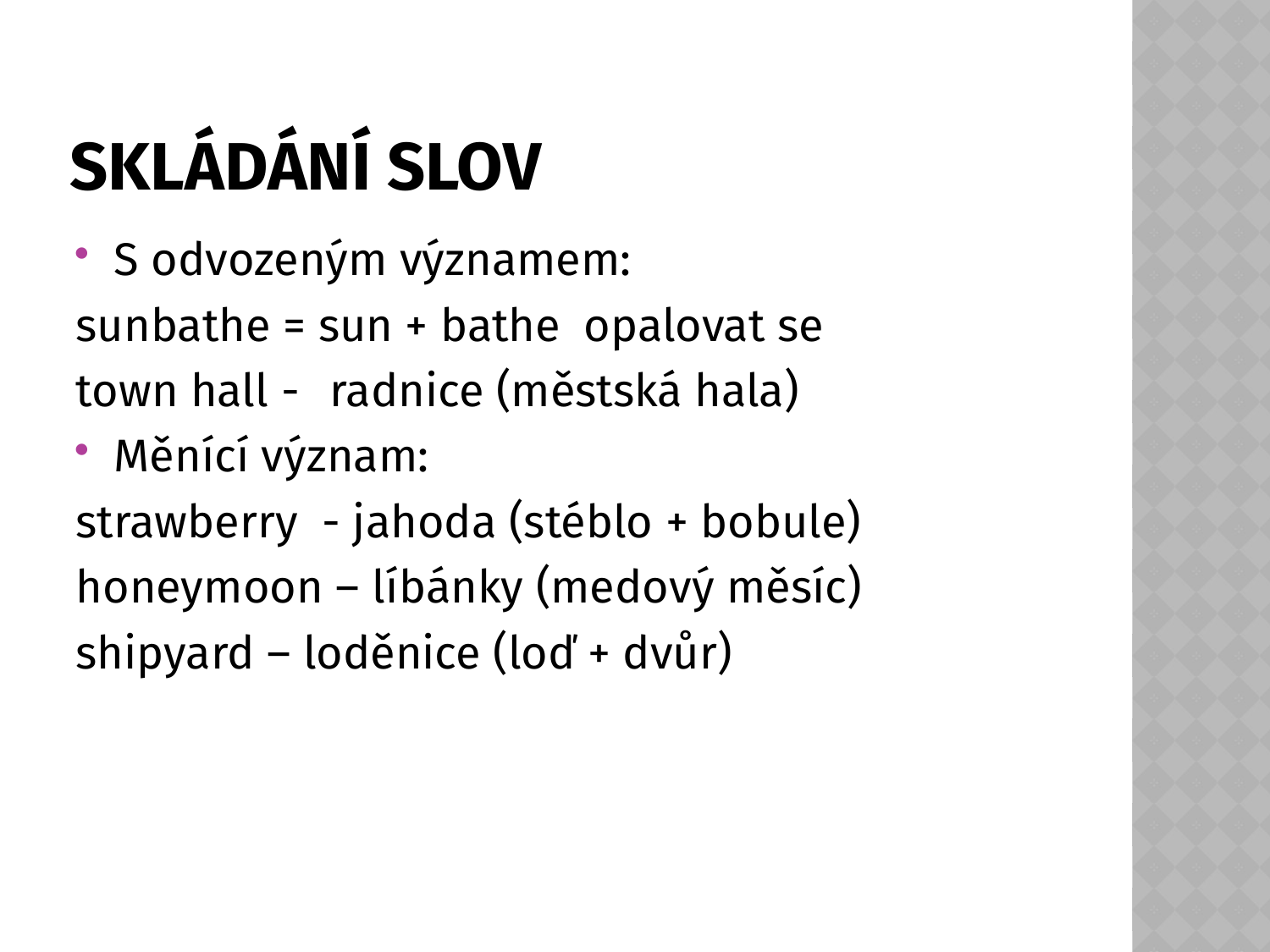

# Skládání slov
S odvozeným významem:
sunbathe = sun + bathe	opalovat se
town hall -	radnice (městská hala)
Měnící význam:
strawberry  - jahoda (stéblo + bobule)
honeymoon – líbánky (medový měsíc)
shipyard – loděnice (loď + dvůr)